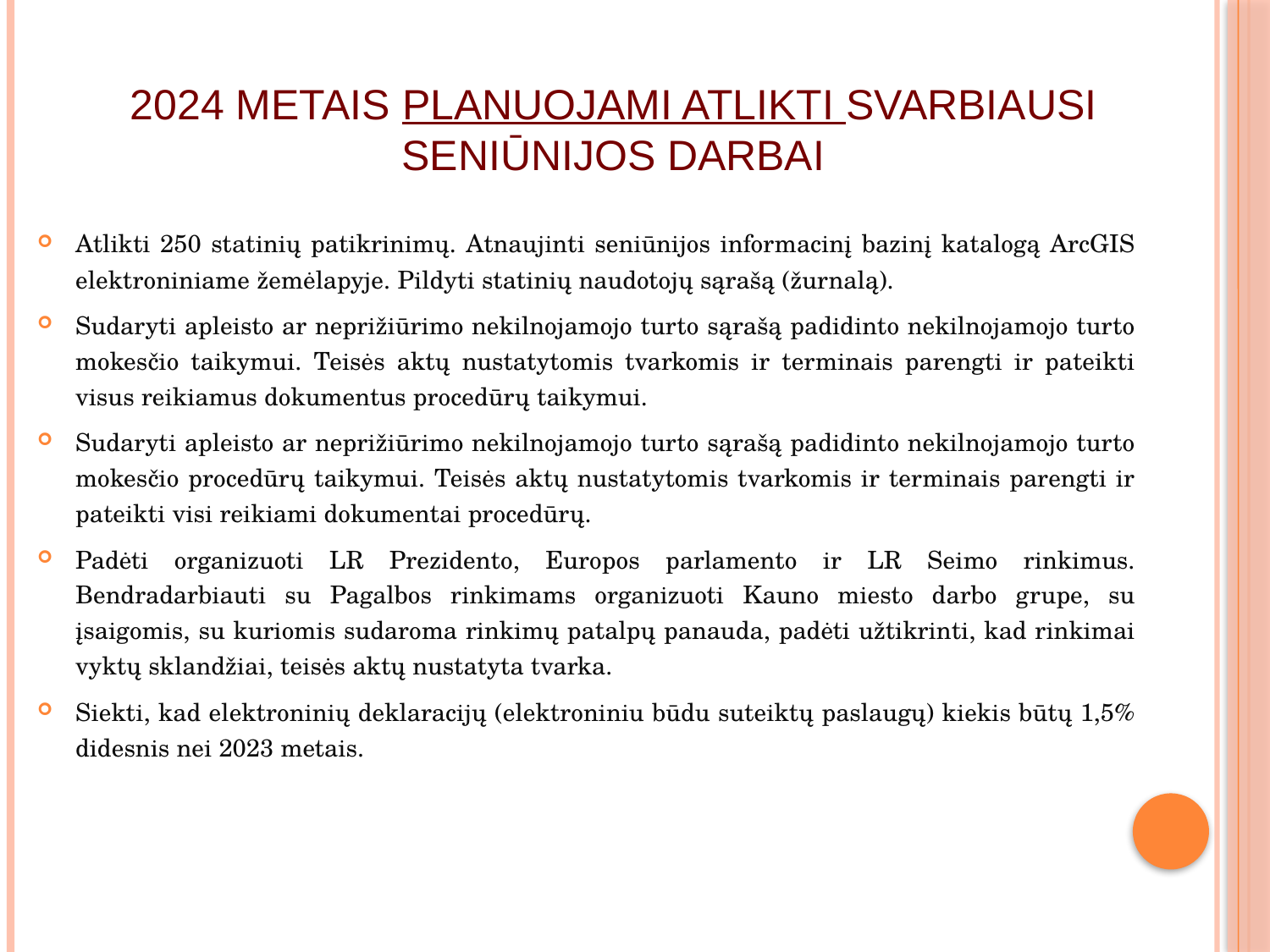

# 2024 METAIS PLANUOJAMI ATLIKTI SVARBIAUSI SENIŪNIJOS DARBAI

Atlikti 250 statinių patikrinimų. Atnaujinti seniūnijos informacinį bazinį katalogą ArcGIS elektroniniame žemėlapyje. Pildyti statinių naudotojų sąrašą (žurnalą).
Sudaryti apleisto ar neprižiūrimo nekilnojamojo turto sąrašą padidinto nekilnojamojo turto mokesčio taikymui. Teisės aktų nustatytomis tvarkomis ir terminais parengti ir pateikti visus reikiamus dokumentus procedūrų taikymui.
Sudaryti apleisto ar neprižiūrimo nekilnojamojo turto sąrašą padidinto nekilnojamojo turto mokesčio procedūrų taikymui. Teisės aktų nustatytomis tvarkomis ir terminais parengti ir pateikti visi reikiami dokumentai procedūrų.
Padėti organizuoti LR Prezidento, Europos parlamento ir LR Seimo rinkimus. Bendradarbiauti su Pagalbos rinkimams organizuoti Kauno miesto darbo grupe, su įsaigomis, su kuriomis sudaroma rinkimų patalpų panauda, padėti užtikrinti, kad rinkimai vyktų sklandžiai, teisės aktų nustatyta tvarka.
Siekti, kad elektroninių deklaracijų (elektroniniu būdu suteiktų paslaugų) kiekis būtų 1,5% didesnis nei 2023 metais.